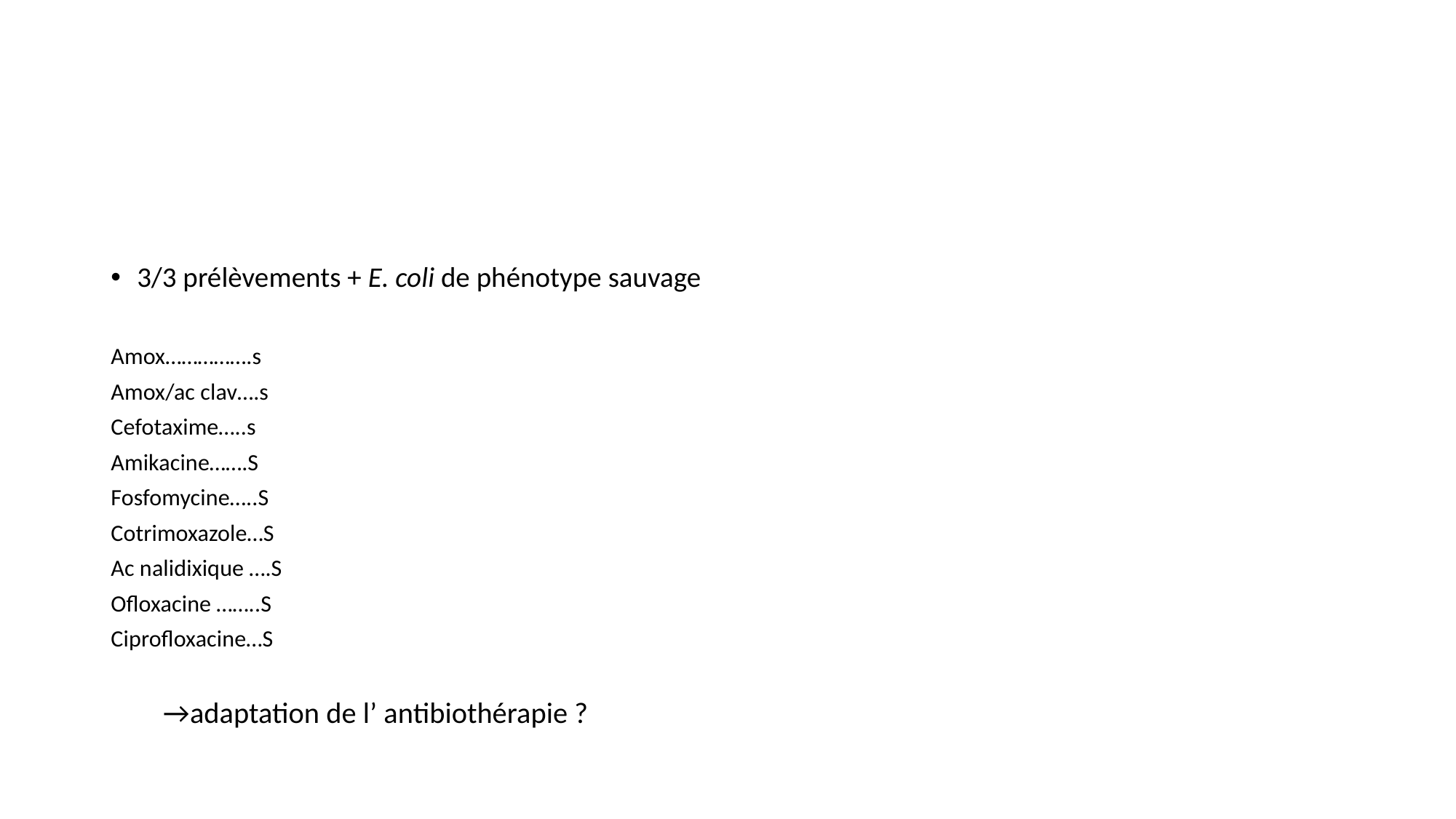

#

3/3 prélèvements + E. coli de phénotype sauvage

Amox…………….s
Amox/ac clav….s
Cefotaxime…..s
Amikacine…….S
Fosfomycine…..S
Cotrimoxazole…S
Ac nalidixique ….S
Ofloxacine ……..S
Ciprofloxacine…S

→adaptation de l’ antibiothérapie ?